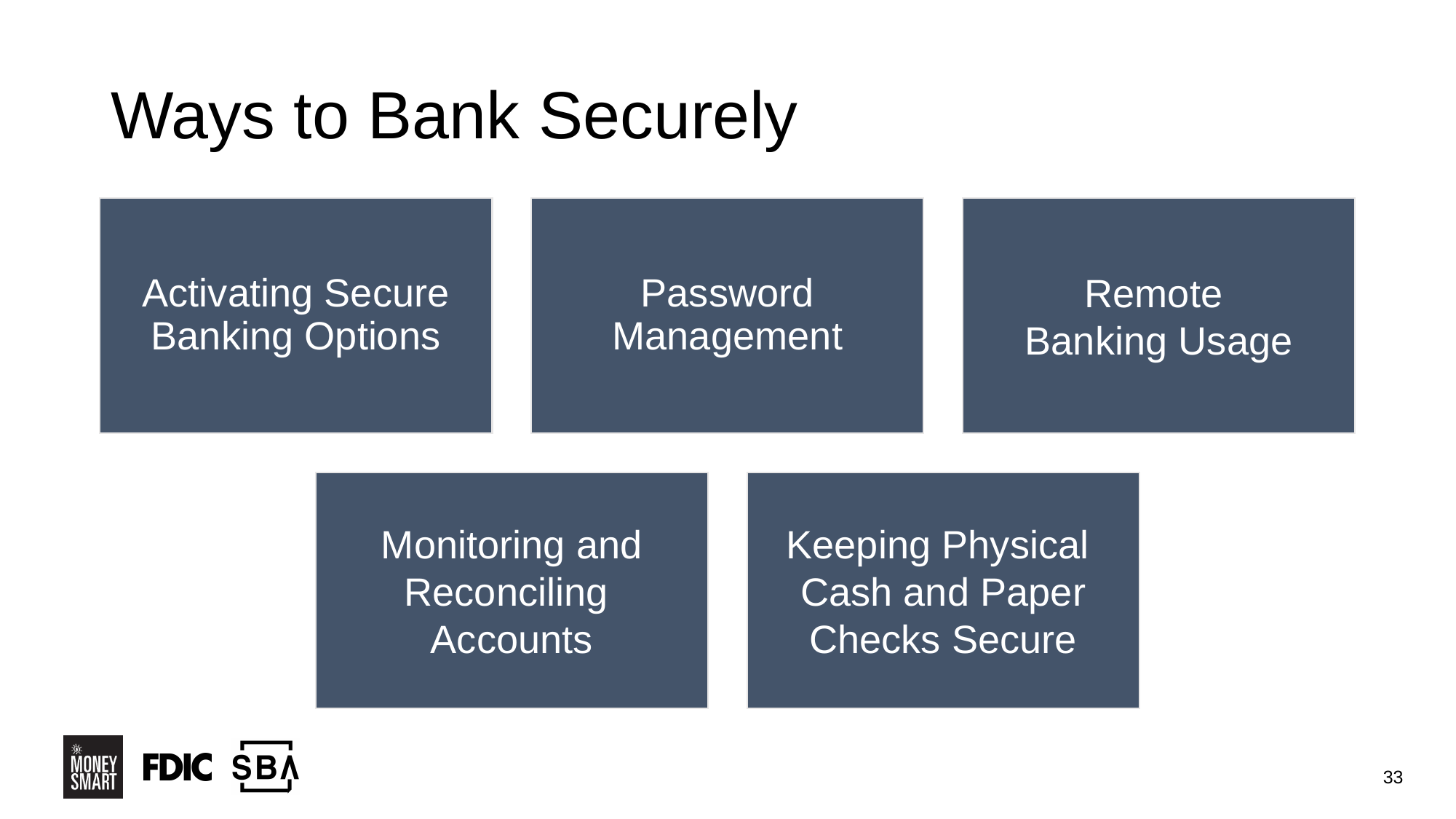

# Ways to Bank Securely
Activating Secure Banking Options
Password Management
Remote
Banking Usage
Monitoring and Reconciling
Accounts
Keeping Physical
Cash and Paper Checks Secure
33